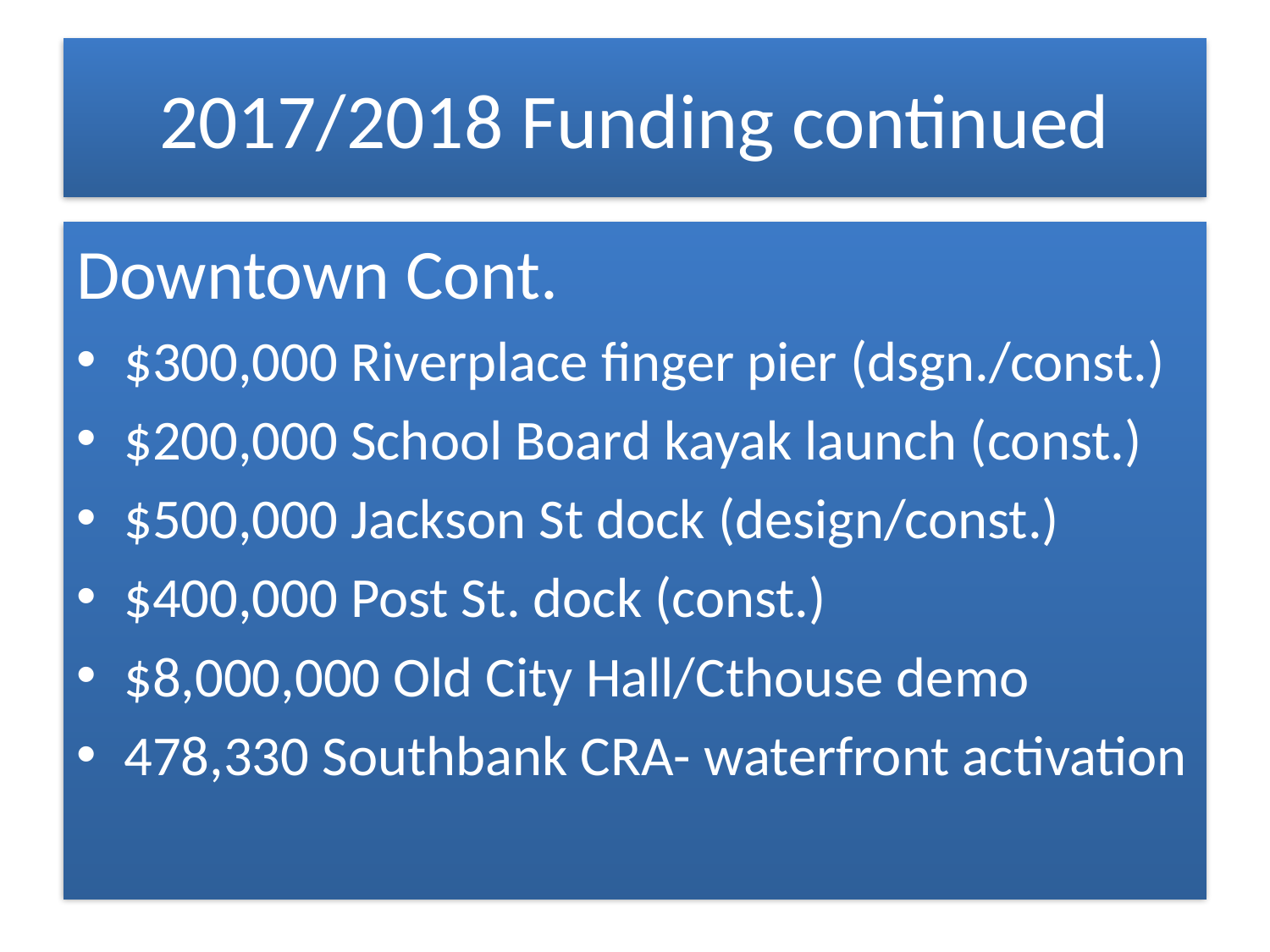

# 2017/2018 Funding continued
Downtown Cont.
$300,000 Riverplace finger pier (dsgn./const.)
$200,000 School Board kayak launch (const.)
$500,000 Jackson St dock (design/const.)
$400,000 Post St. dock (const.)
$8,000,000 Old City Hall/Cthouse demo
478,330 Southbank CRA- waterfront activation